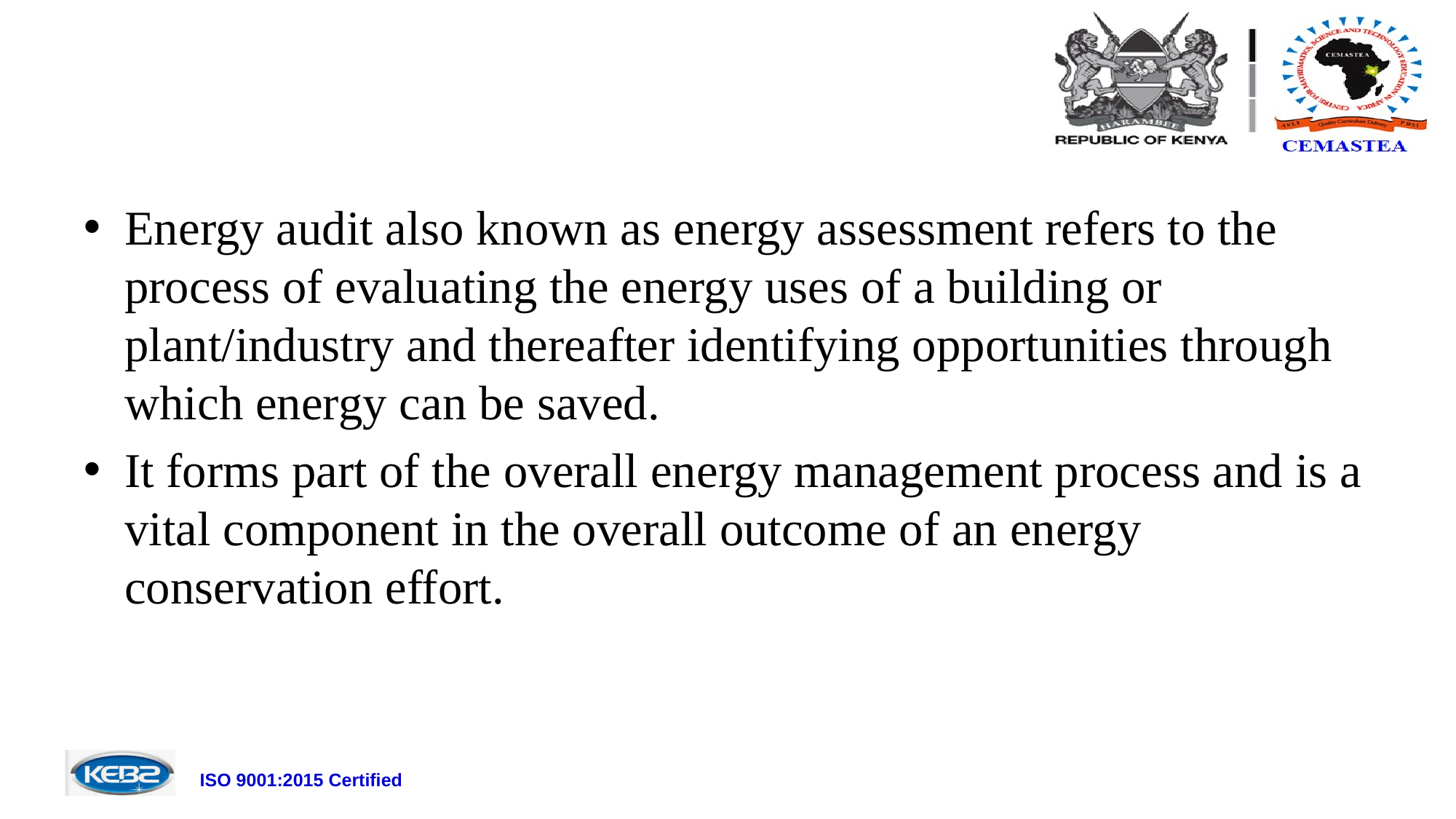

#
Energy audit also known as energy assessment refers to the process of evaluating the energy uses of a building or plant/industry and thereafter identifying opportunities through which energy can be saved.
It forms part of the overall energy management process and is a vital component in the overall outcome of an energy conservation effort.